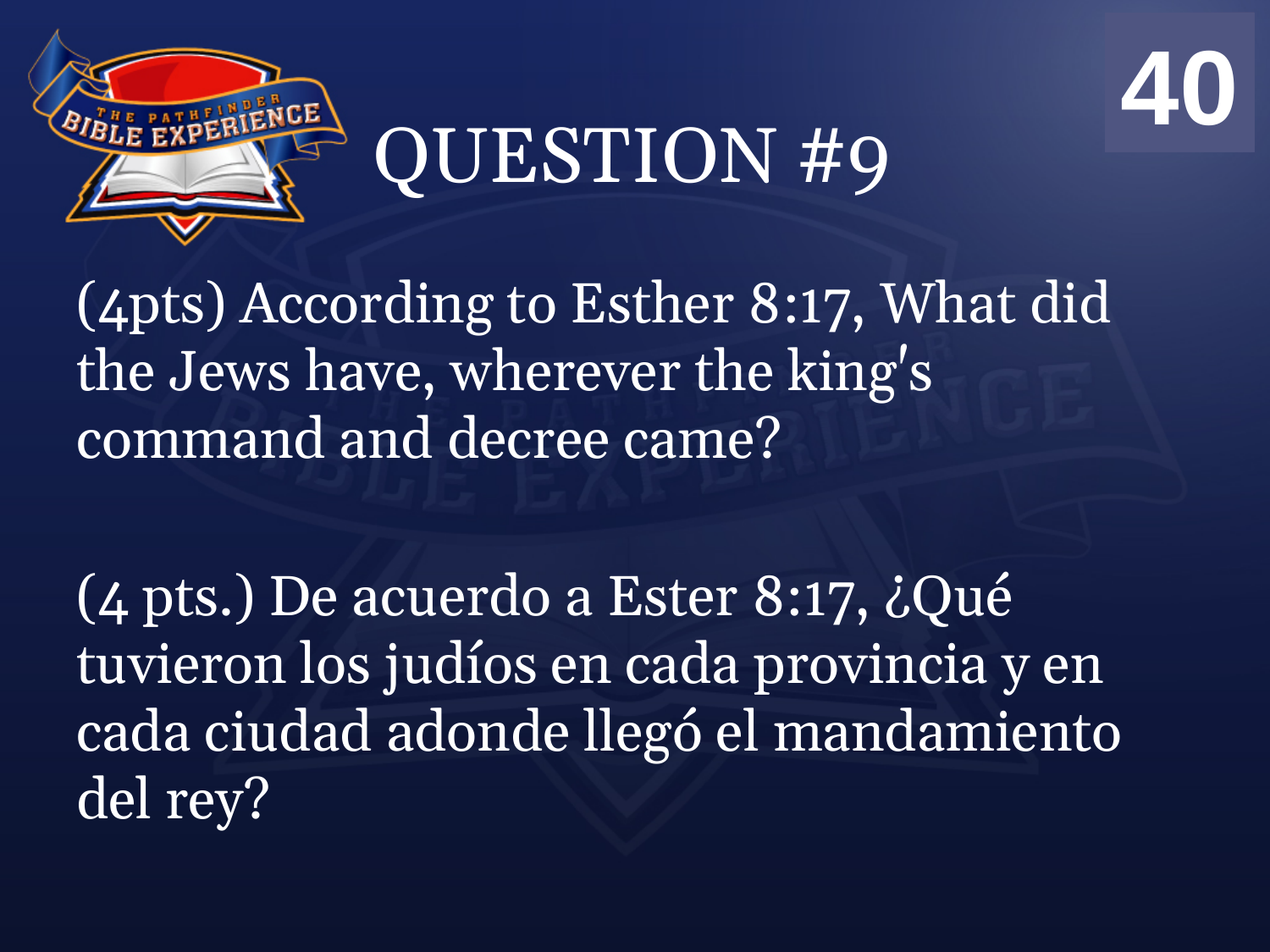

00
01
02
03
04
05
06
07
08
09
10
11
12
13
14
15
16
17
18
19
20
21
22
23
24
25
26
27
28
29
30
31
32
33
34
35
36
37
38
39
40
# QUESTION #9
(4pts) According to Esther 8:17, What did the Jews have, wherever the king's command and decree came?

(4 pts.) De acuerdo a Ester 8:17, ¿Qué tuvieron los judíos en cada provincia y en cada ciudad adonde llegó el mandamiento del rey?